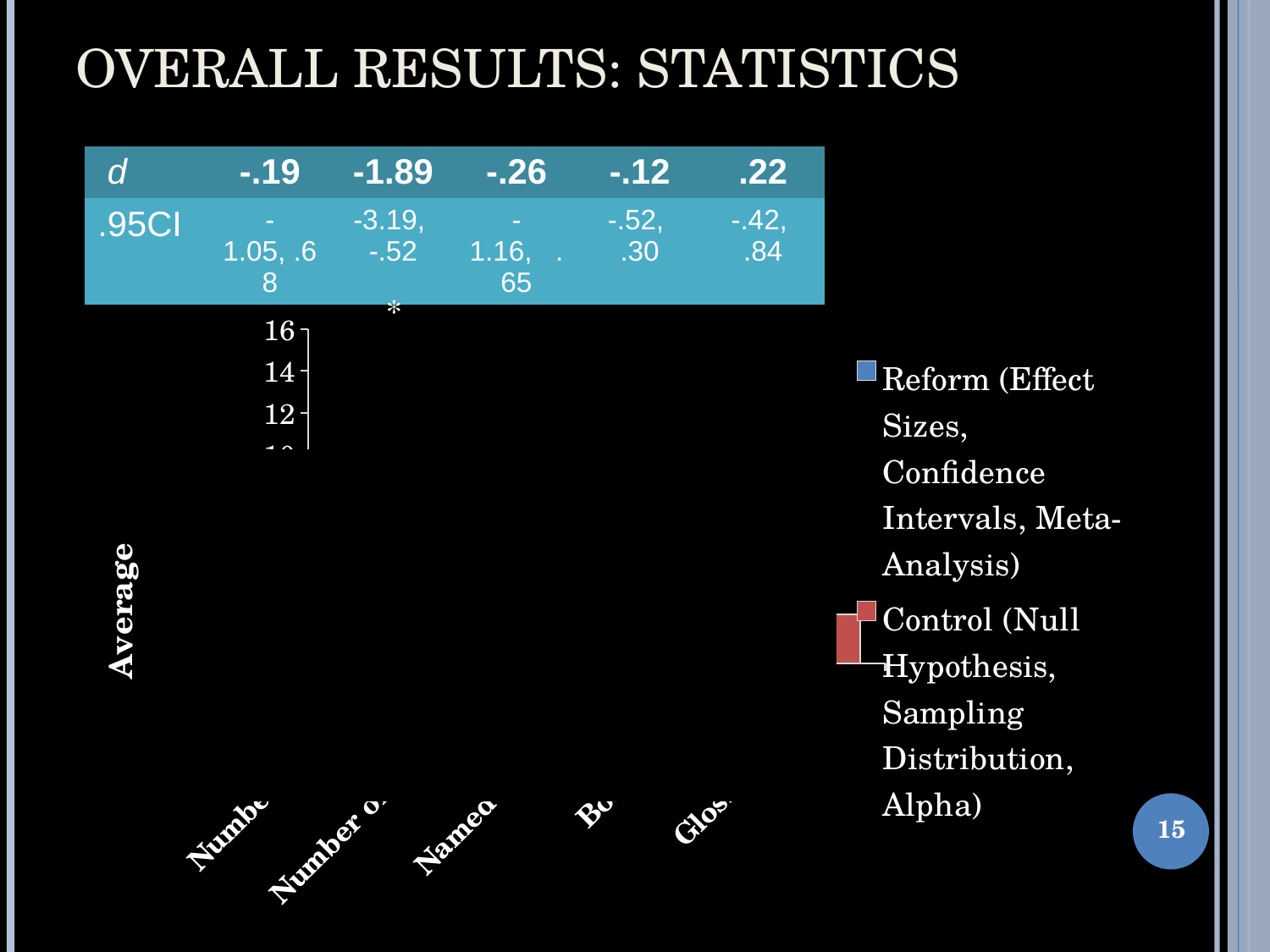

# Overall Results: Statistics
| d | -.19 | -1.89 | -.26 | -.12 | .22 |
| --- | --- | --- | --- | --- | --- |
| .95CI | -1.05, .68 | -3.19, -.52 | -1.16, .65 | -.52, .30 | -.42, .84 |
*

### Chart

| Category | Reform (Effect Sizes, Confidence Intervals, Meta-Analysis) | Control (Null Hypothesis, Sampling Distribution, Alpha) |
|---|---|---|
| Number of Pages | 6.33 | 5.44 |
| Number of Chapters | 2.67 | 1.11 |
| Named in Header | 2.56 | 2.22 |
| Bolded Term | 2.11 | 2.0 |
| Glossary Term | 2.11 | 2.33 |
15